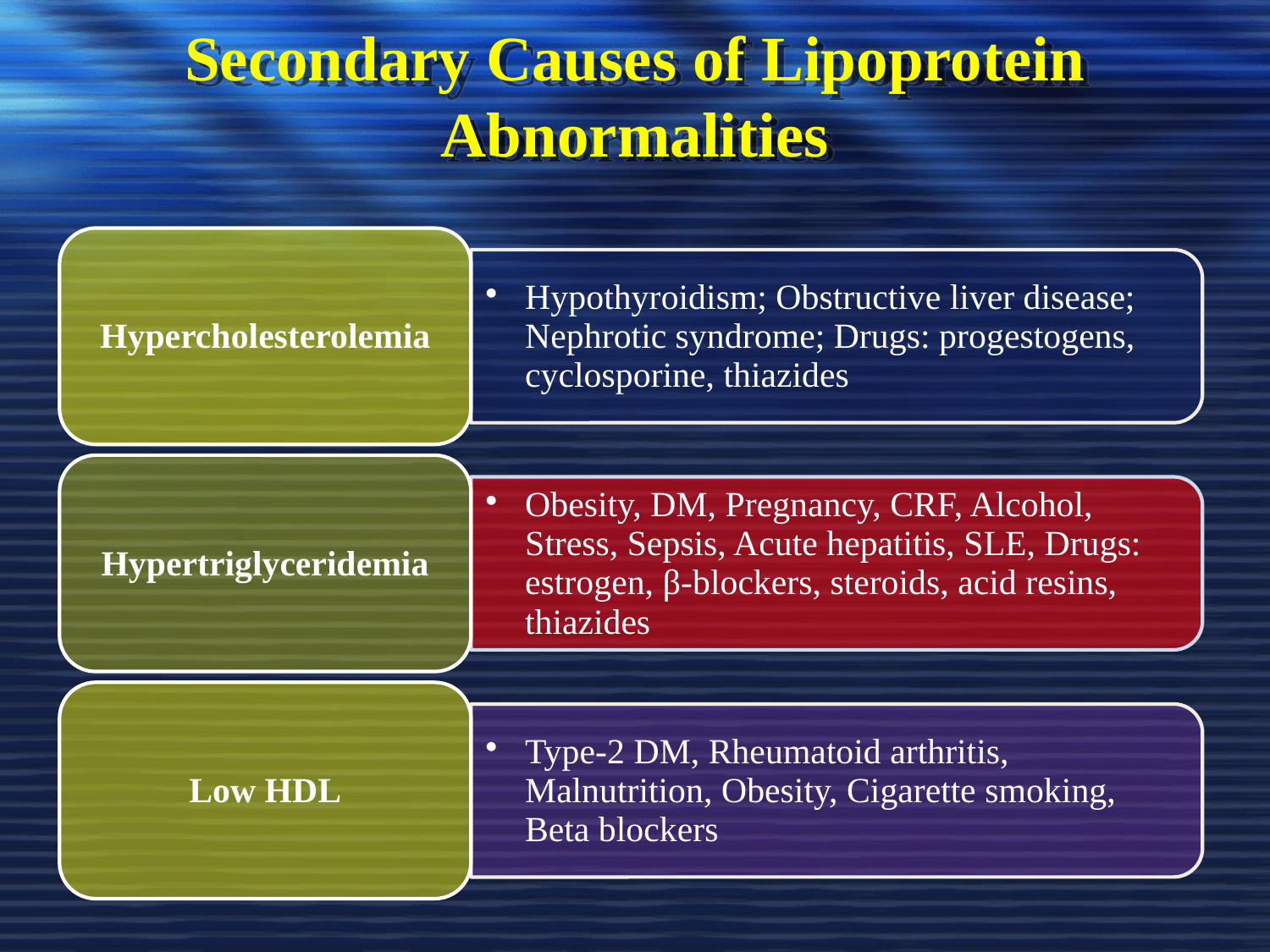

# Secondary Causes of Lipoprotein Abnormalities
Hypercholesterolemia
Hypothyroidism; Obstructive liver disease; Nephrotic syndrome; Drugs: progestogens, cyclosporine, thiazides
Hypertriglyceridemia
Obesity, DM, Pregnancy, CRF, Alcohol, Stress, Sepsis, Acute hepatitis, SLE, Drugs: estrogen, β-blockers, steroids, acid resins, thiazides
Low HDL
Type-2 DM, Rheumatoid arthritis, Malnutrition, Obesity, Cigarette smoking, Beta blockers